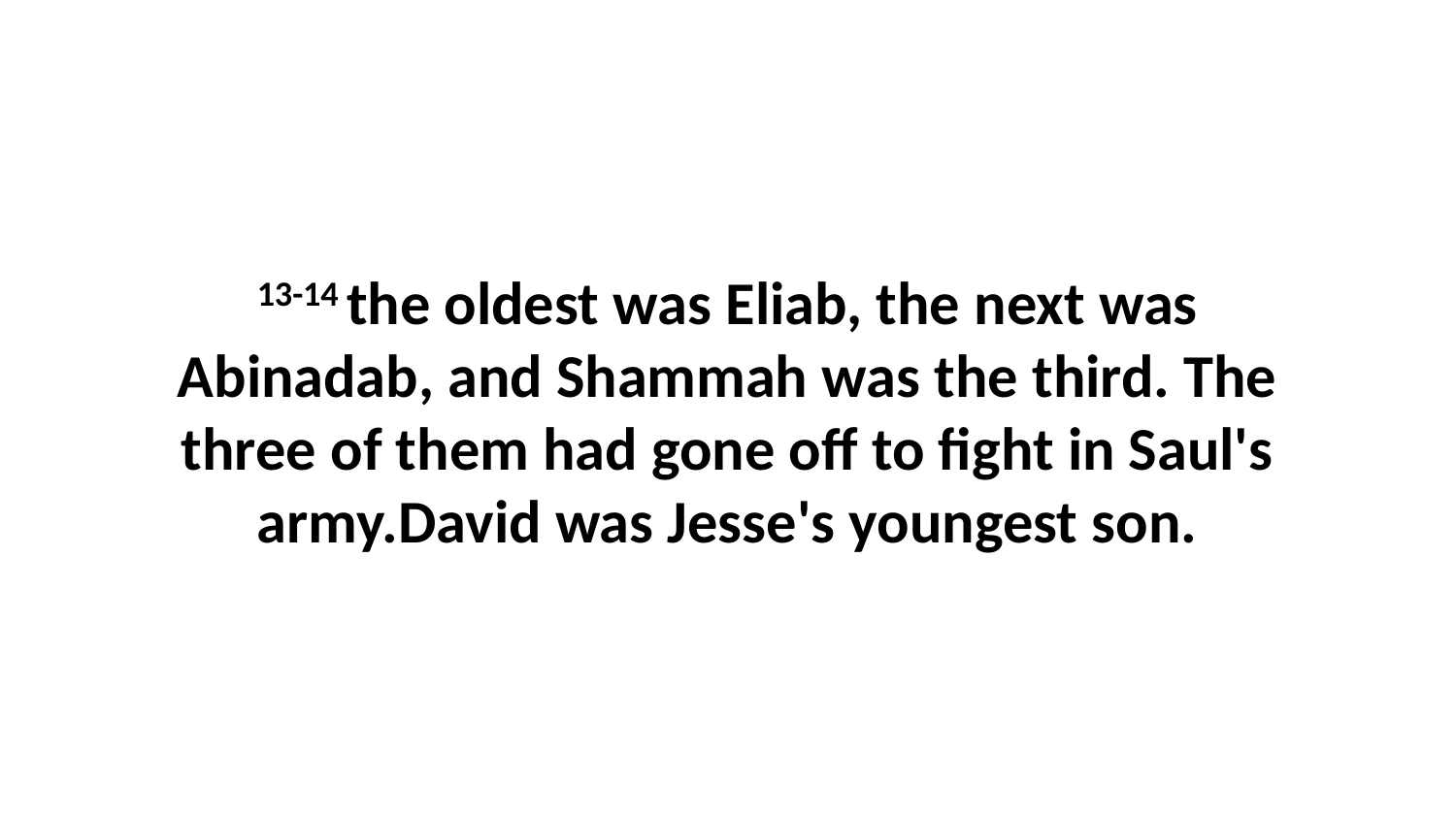

13-14 the oldest was Eliab, the next was Abinadab, and Shammah was the third. The three of them had gone off to fight in Saul's army.David was Jesse's youngest son.